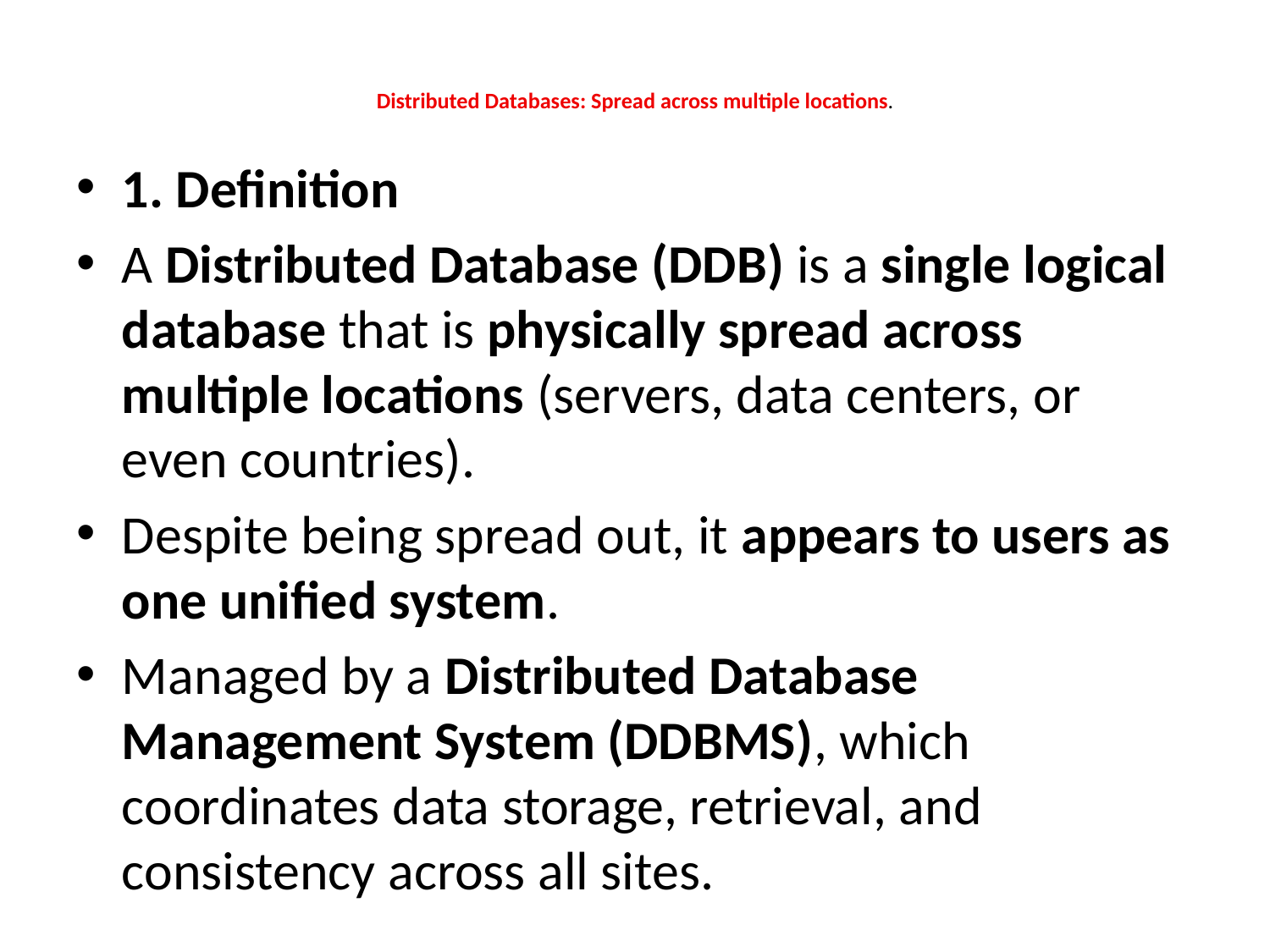

# Distributed Databases: Spread across multiple locations.
1. Definition
A Distributed Database (DDB) is a single logical database that is physically spread across multiple locations (servers, data centers, or even countries).
Despite being spread out, it appears to users as one unified system.
Managed by a Distributed Database Management System (DDBMS), which coordinates data storage, retrieval, and consistency across all sites.